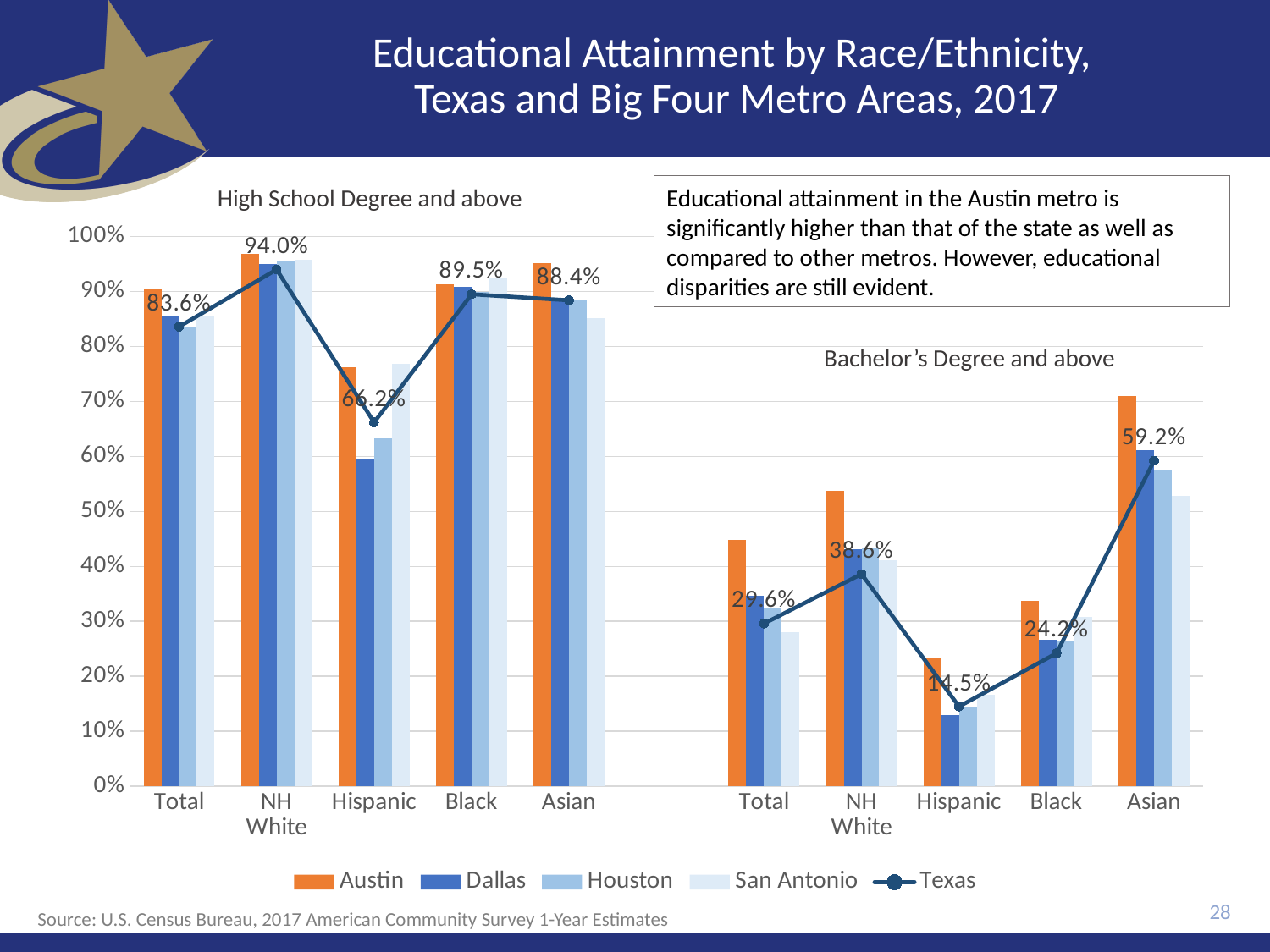

# Educational Attainment by Race/Ethnicity, Texas and Big Four Metro Areas, 2017
High School Degree and above
Educational attainment in the Austin metro is significantly higher than that of the state as well as compared to other metros. However, educational disparities are still evident.

### Chart

| Category | Austin | Dallas | Houston | San Antonio | Texas |
|---|---|---|---|---|---|
| Total | 0.906 | 0.854 | 0.835 | 0.856 | 0.836 |
| NH White | 0.968 | 0.95 | 0.954 | 0.958 | 0.94 |
| Hispanic | 0.763 | 0.595 | 0.633 | 0.769 | 0.662 |
| Black | 0.913 | 0.908 | 0.9 | 0.925 | 0.895 |
| Asian | 0.951 | 0.883 | 0.884 | 0.852 | 0.884 |
|  | None | None | None | None | None |
| Total | 0.448 | 0.346 | 0.324 | 0.281 | 0.296 |
| NH White | 0.538 | 0.432 | 0.435 | 0.411 | 0.386 |
| Hispanic | 0.234 | 0.129 | 0.144 | 0.166 | 0.145 |
| Black | 0.337 | 0.266 | 0.265 | 0.308 | 0.242 |
| Asian | 0.71 | 0.612 | 0.574 | 0.528 | 0.592 |
Bachelor’s Degree and above
28
Source: U.S. Census Bureau, 2017 American Community Survey 1-Year Estimates